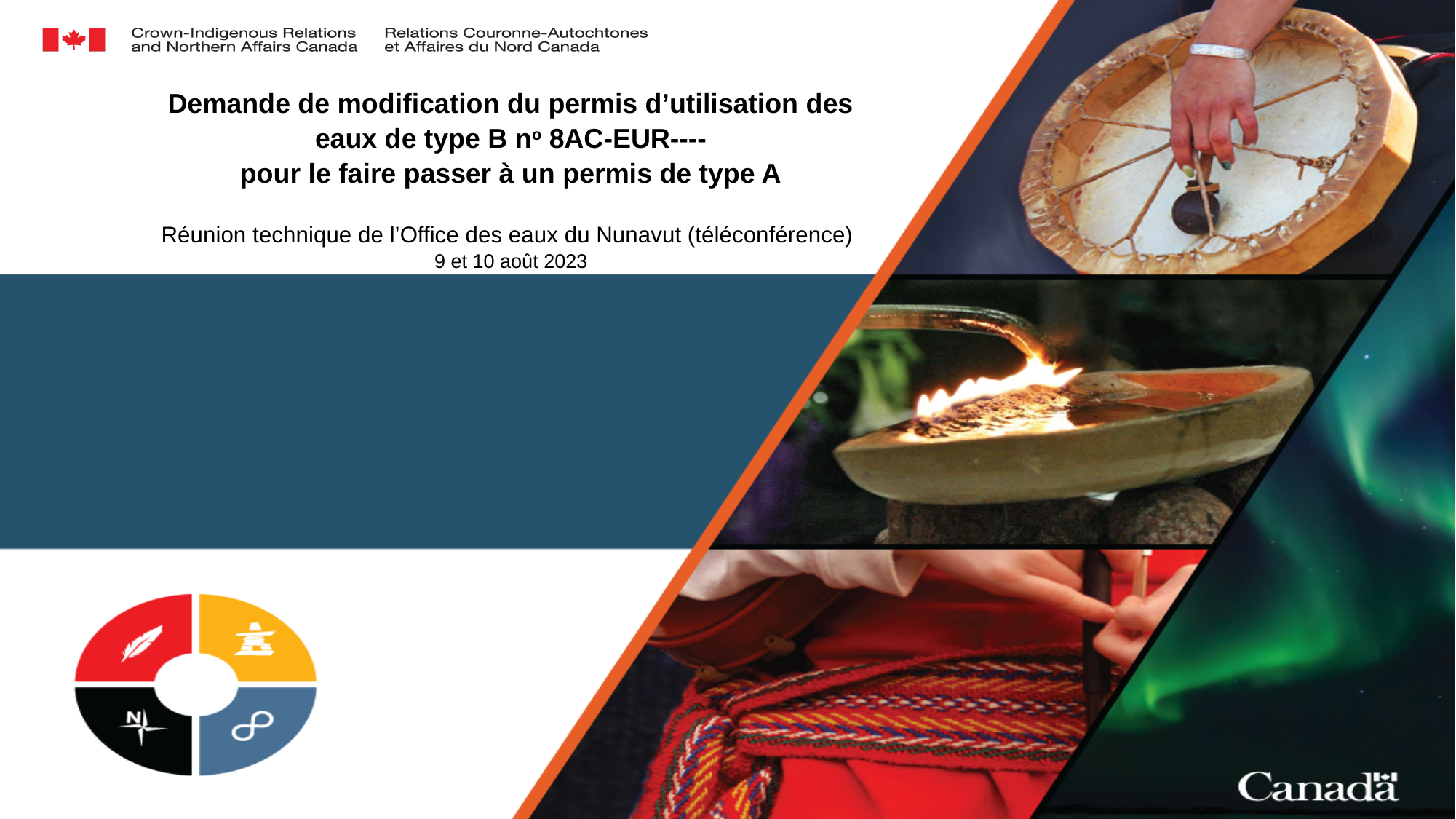

Demande de modification du permis d’utilisation des eaux de type B no 8AC-EUR----
pour le faire passer à un permis de type A

Réunion technique de l’Office des eaux du Nunavut (téléconférence)
9 et 10 août 2023